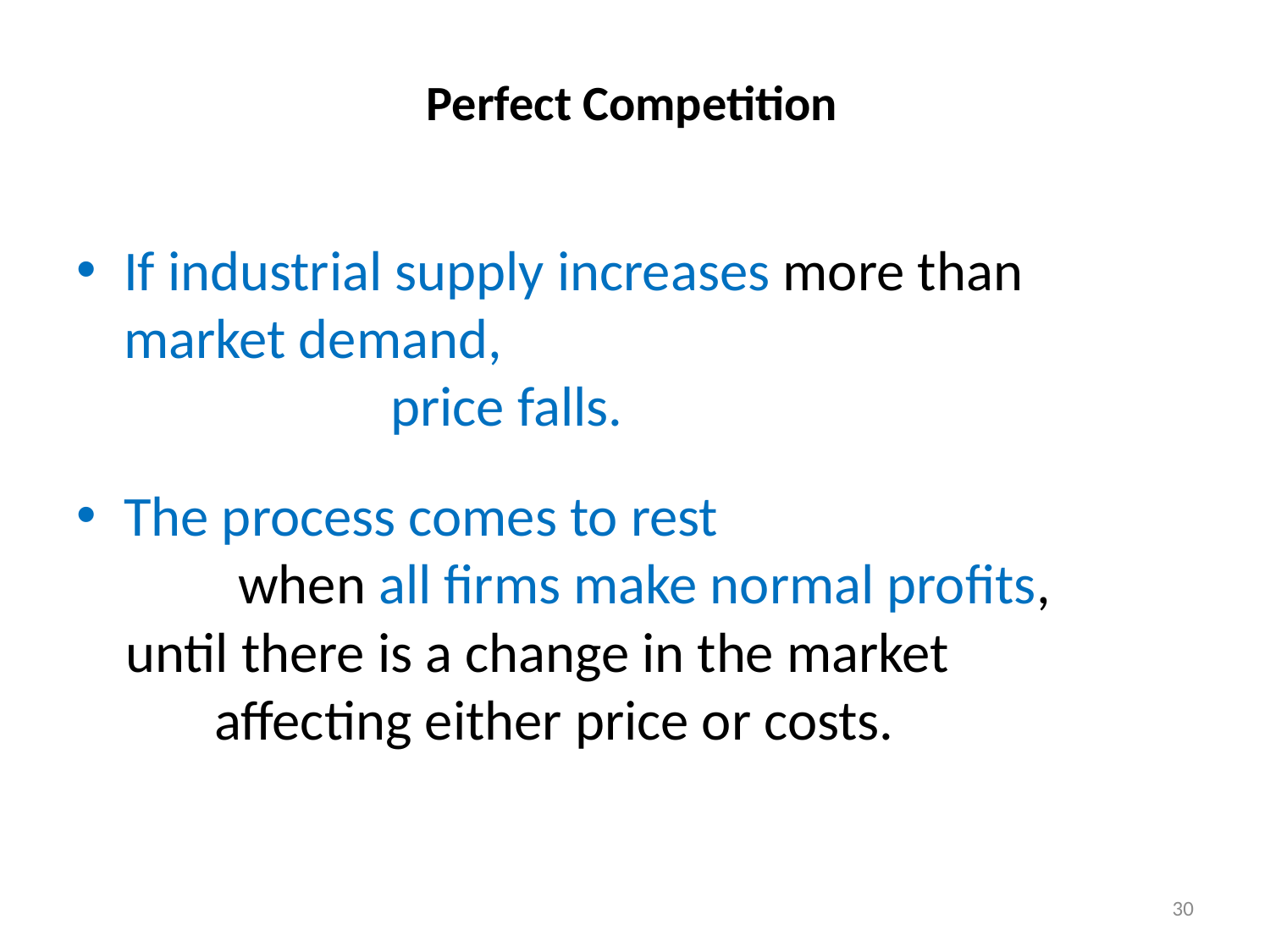

# Perfect Competition
If industrial supply increases more than market demand,                                                                            price falls.
The process comes to rest                                               when all firms make normal profits,
until there is a change in the market                           affecting either price or costs.

30